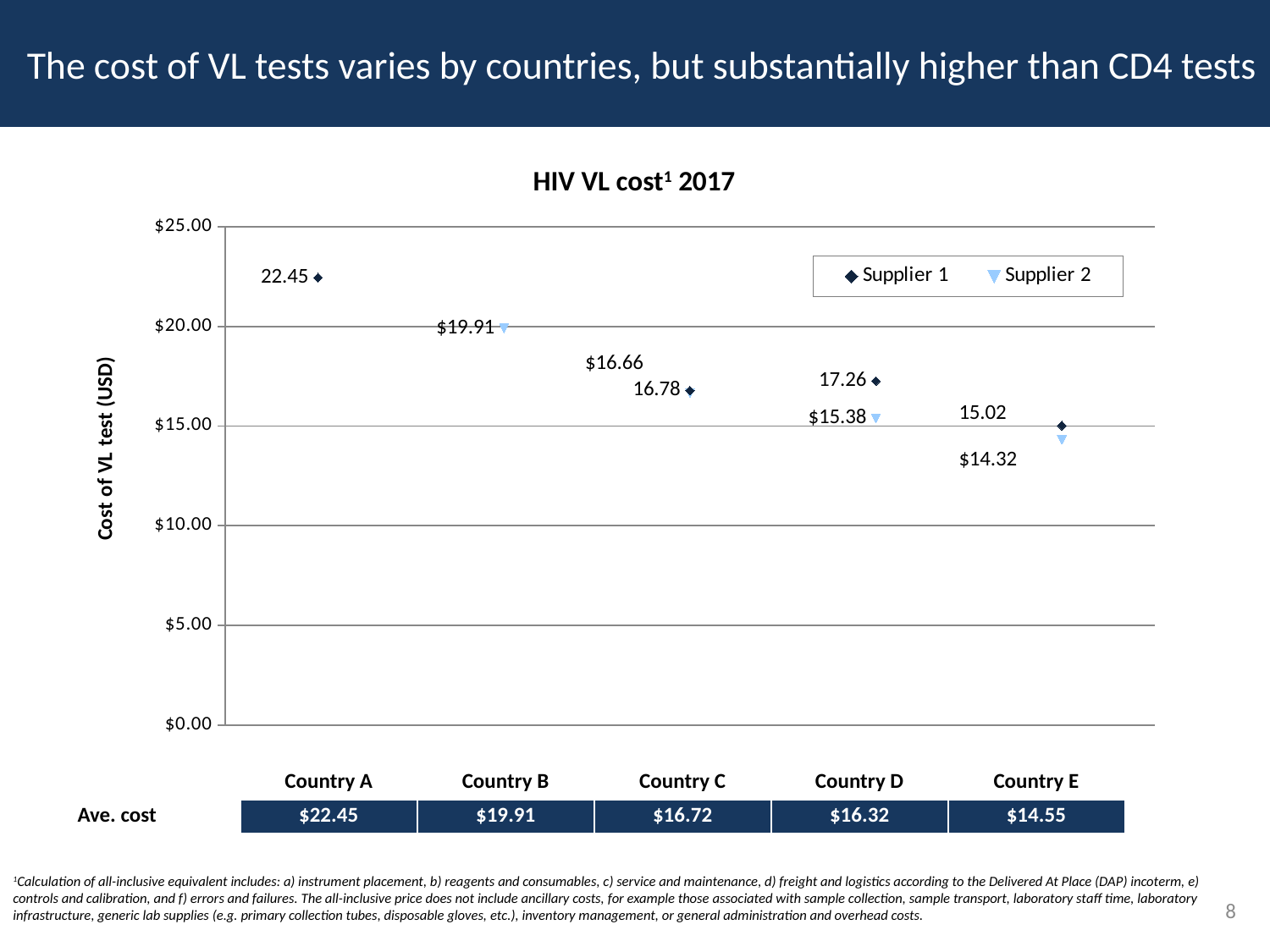

# The cost of VL tests varies by countries, but substantially higher than CD4 tests
HIV VL cost1 2017

### Chart

| Category | Supplier 1 | Supplier 2 |
|---|---|---|
|  | Country A | Country B | Country C | Country D | Country E |
| --- | --- | --- | --- | --- | --- |
| Ave. cost | $22.45 | $19.91 | $16.72 | $16.32 | $14.55 |
1Calculation of all-inclusive equivalent includes: a) instrument placement, b) reagents and consumables, c) service and maintenance, d) freight and logistics according to the Delivered At Place (DAP) incoterm, e) controls and calibration, and f) errors and failures. The all-inclusive price does not include ancillary costs, for example those associated with sample collection, sample transport, laboratory staff time, laboratory infrastructure, generic lab supplies (e.g. primary collection tubes, disposable gloves, etc.), inventory management, or general administration and overhead costs.
8